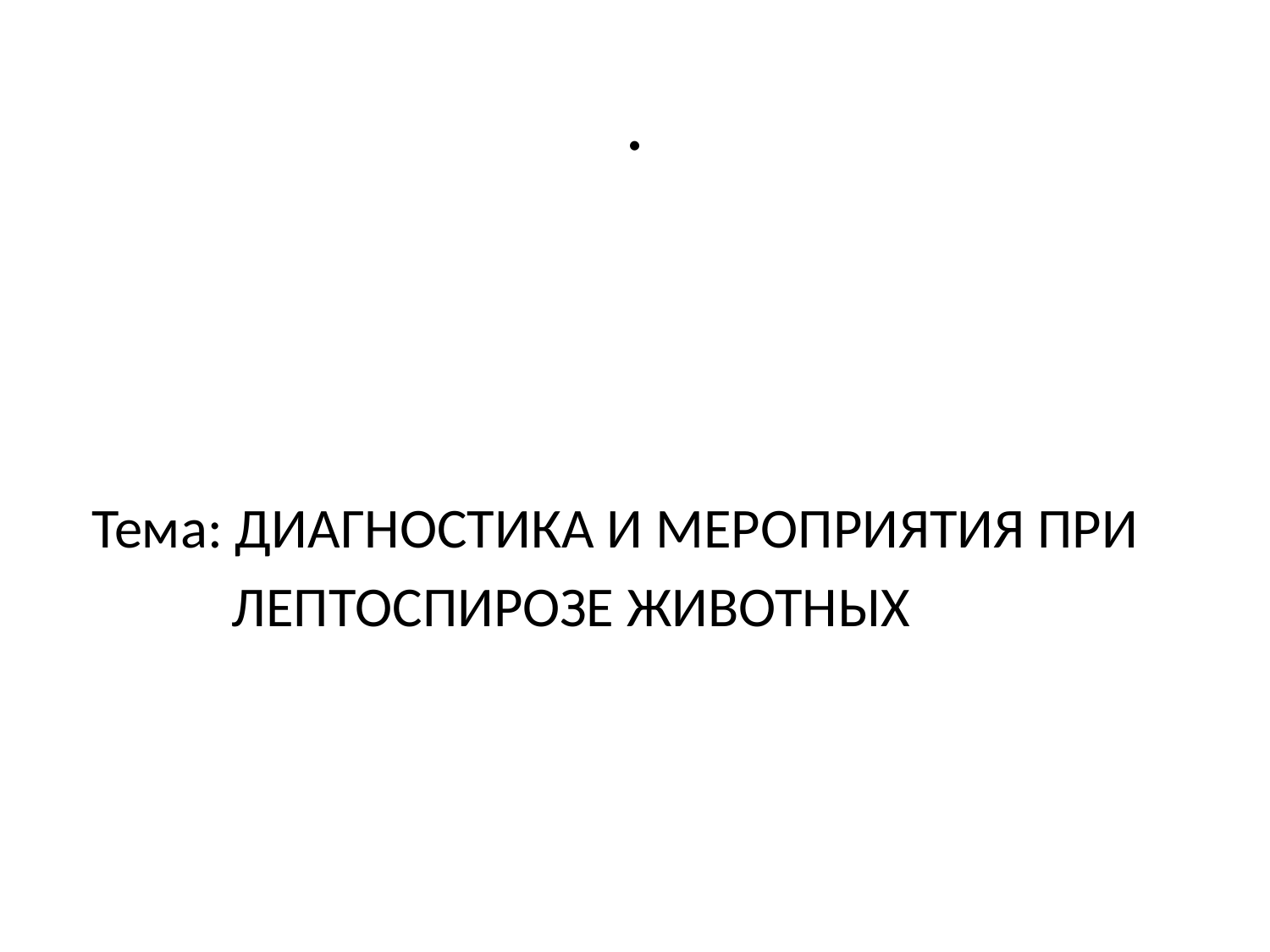

# .

Тема: ДИАГНОСТИКА И МЕРОПРИЯТИЯ ПРИ
           ЛЕПТОСПИРОЗЕ ЖИВОТНЫХ